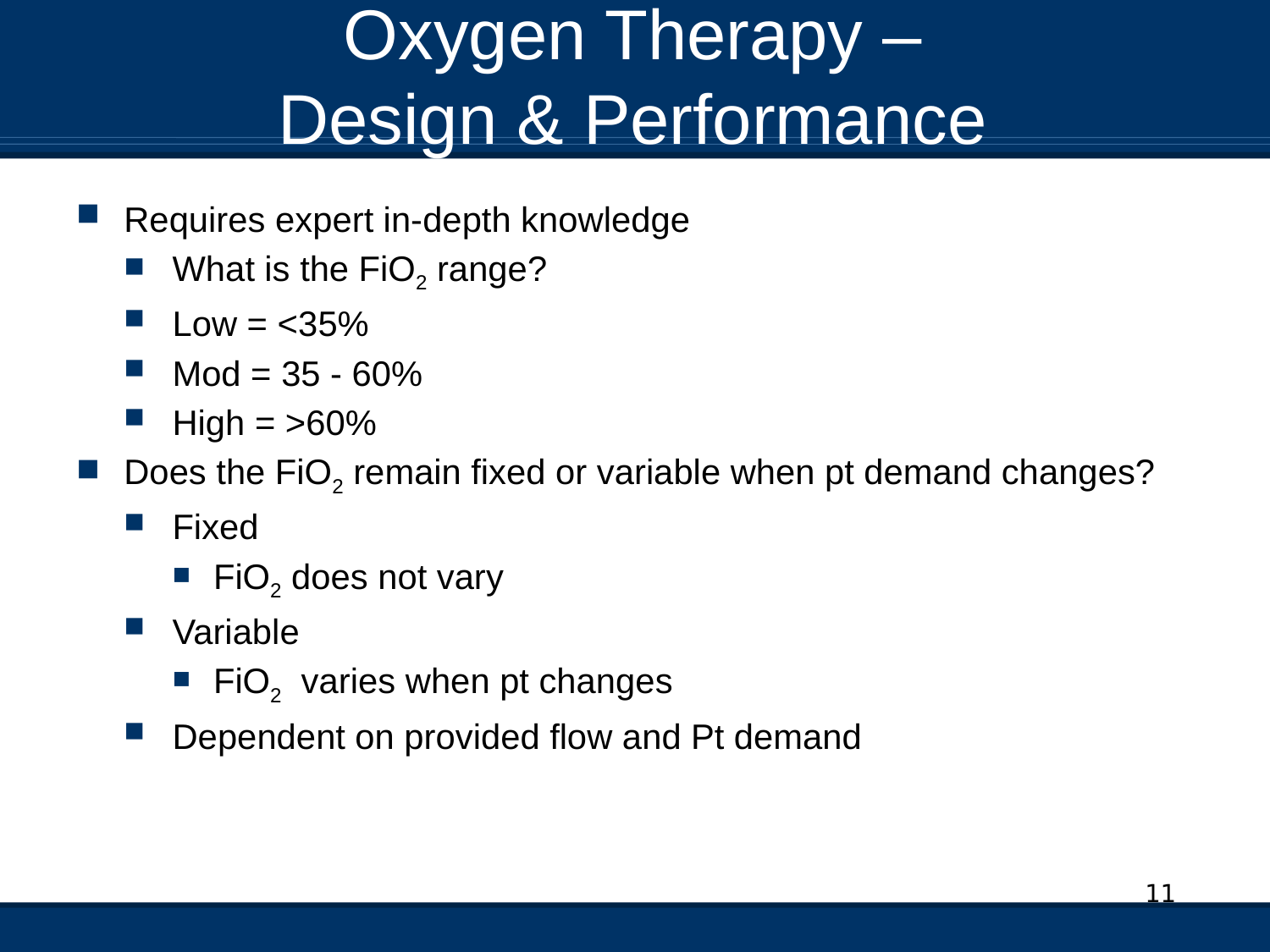

# Oxygen Therapy – Design & Performance
Requires expert in-depth knowledge
What is the FiO2 range?
Low = <35%
Mod = 35 - 60%
High = >60%
Does the FiO2 remain fixed or variable when pt demand changes?
Fixed
FiO2 does not vary
Variable
FiO2  varies when pt changes
Dependent on provided flow and Pt demand
11